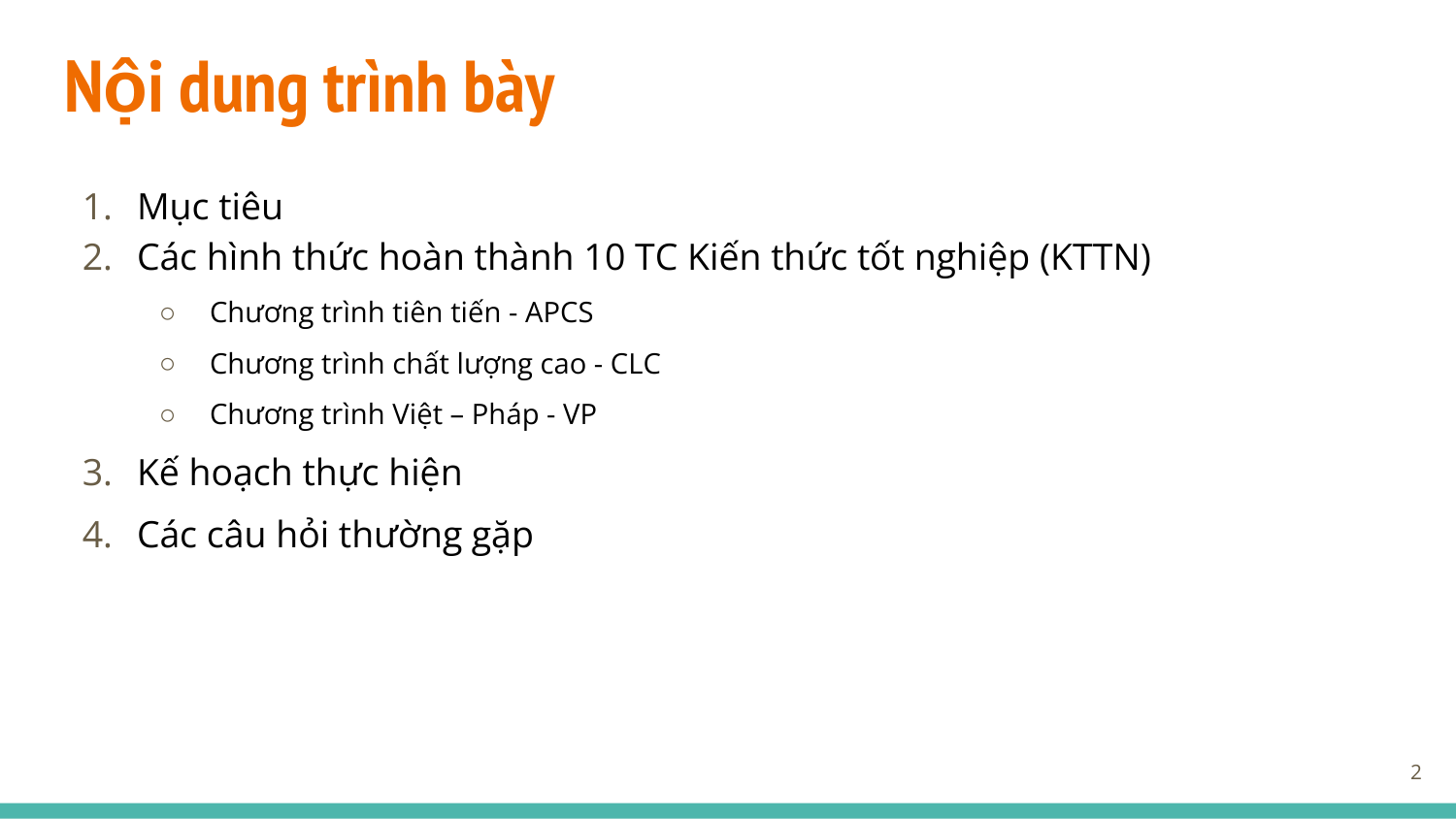

# Nội dung trình bày
Mục tiêu
Các hình thức hoàn thành 10 TC Kiến thức tốt nghiệp (KTTN)
Chương trình tiên tiến - APCS
Chương trình chất lượng cao - CLC
Chương trình Việt – Pháp - VP
Kế hoạch thực hiện
Các câu hỏi thường gặp
2